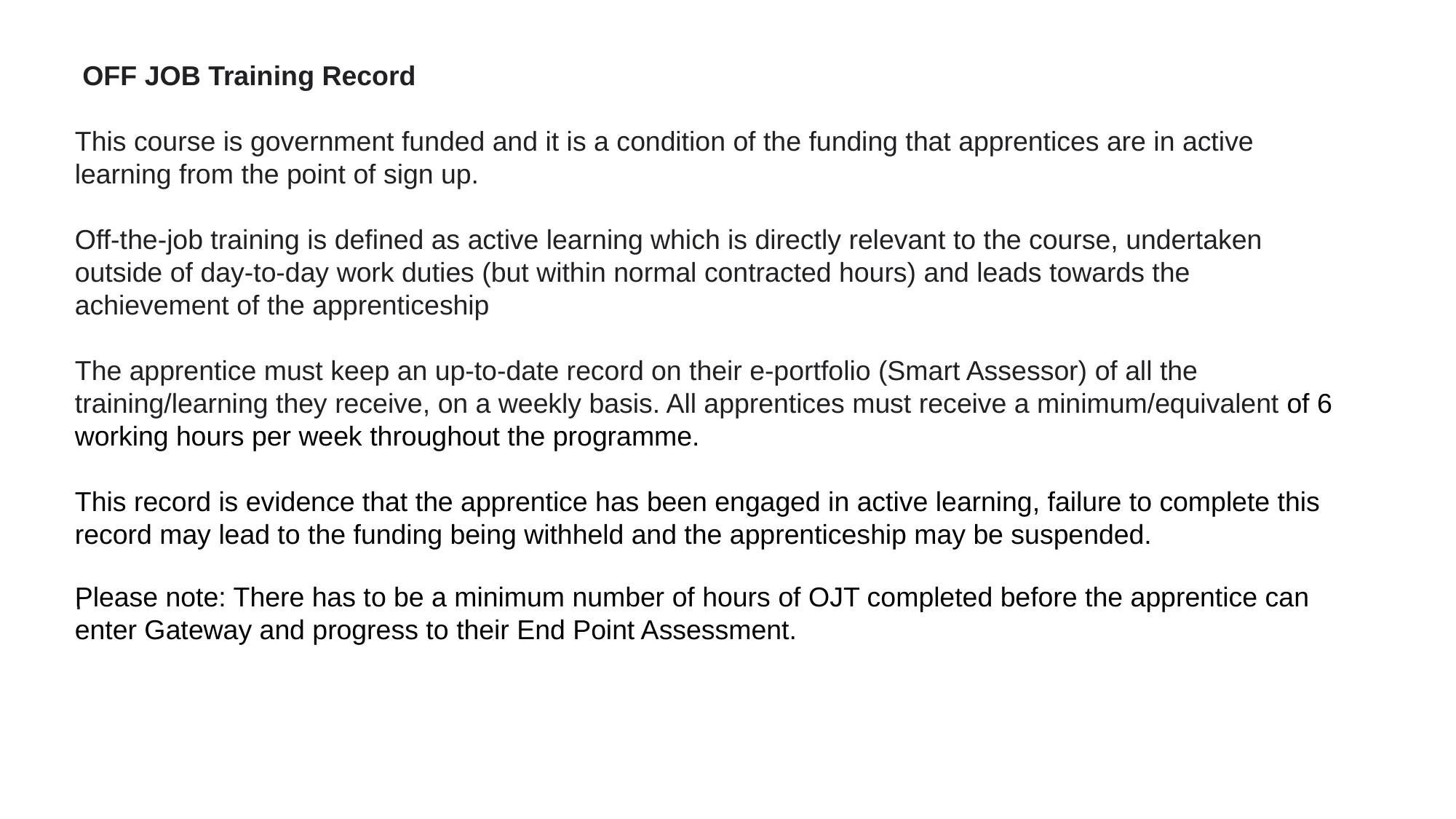

OFF JOB Training Record

This course is government funded and it is a condition of the funding that apprentices are in active learning from the point of sign up.

Off-the-job training is defined as active learning which is directly relevant to the course, undertaken outside of day-to-day work duties (but within normal contracted hours) and leads towards the achievement of the apprenticeship

The apprentice must keep an up-to-date record on their e-portfolio (Smart Assessor) of all the training/learning they receive, on a weekly basis. All apprentices must receive a minimum/equivalent of 6 working hours per week throughout the programme.

This record is evidence that the apprentice has been engaged in active learning, failure to complete this record may lead to the funding being withheld and the apprenticeship may be suspended.

.

Please note: There has to be a minimum number of hours of OJT completed before the apprentice can enter Gateway and progress to their End Point Assessment.